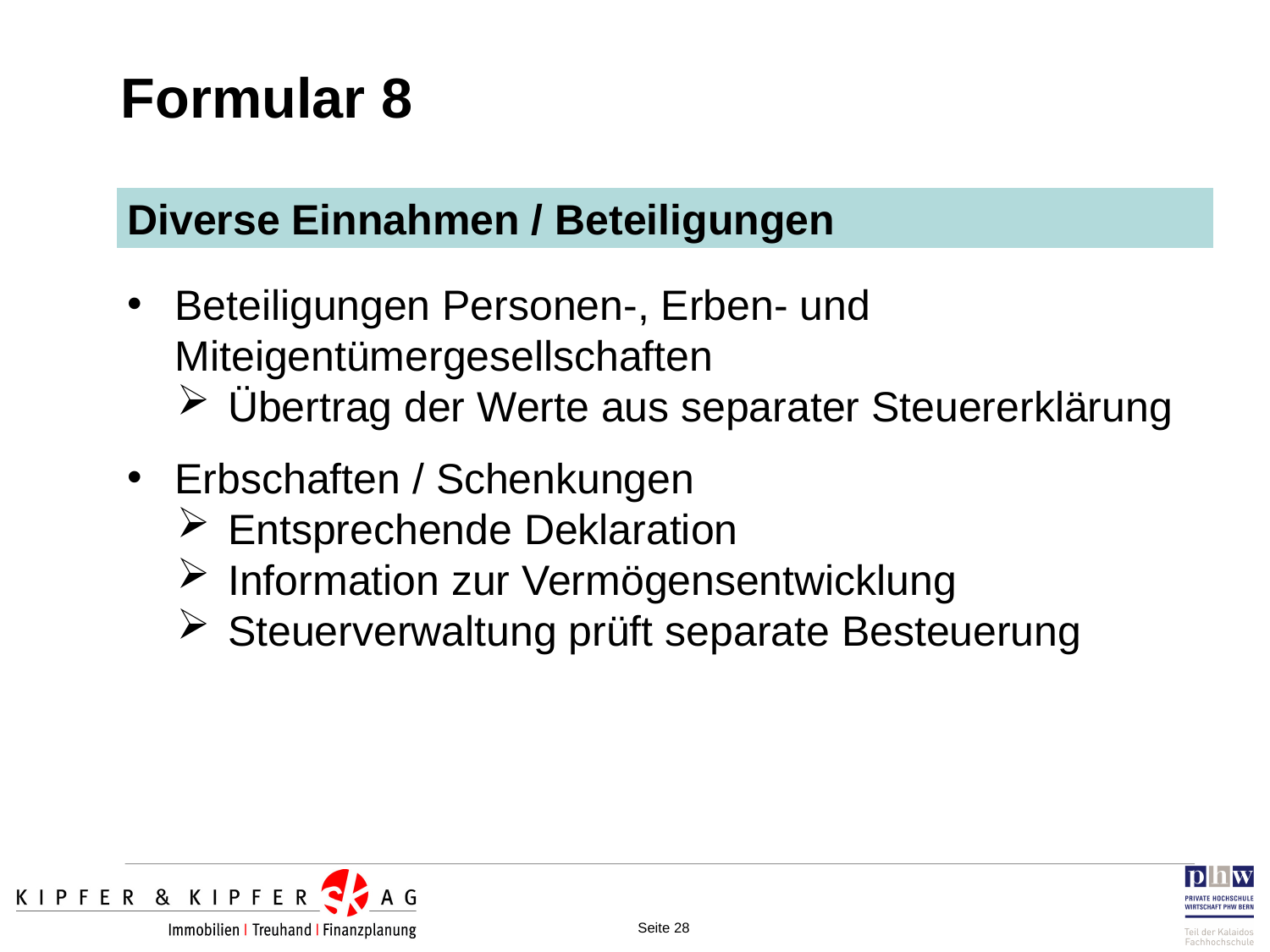

Formular 8
Diverse Einnahmen / Beteiligungen

Beteiligungen Personen-, Erben- und Miteigentümergesellschaften
Übertrag der Werte aus separater Steuererklärung

Erbschaften / Schenkungen
Entsprechende Deklaration
Information zur Vermögensentwicklung
Steuerverwaltung prüft separate Besteuerung
Seite 28